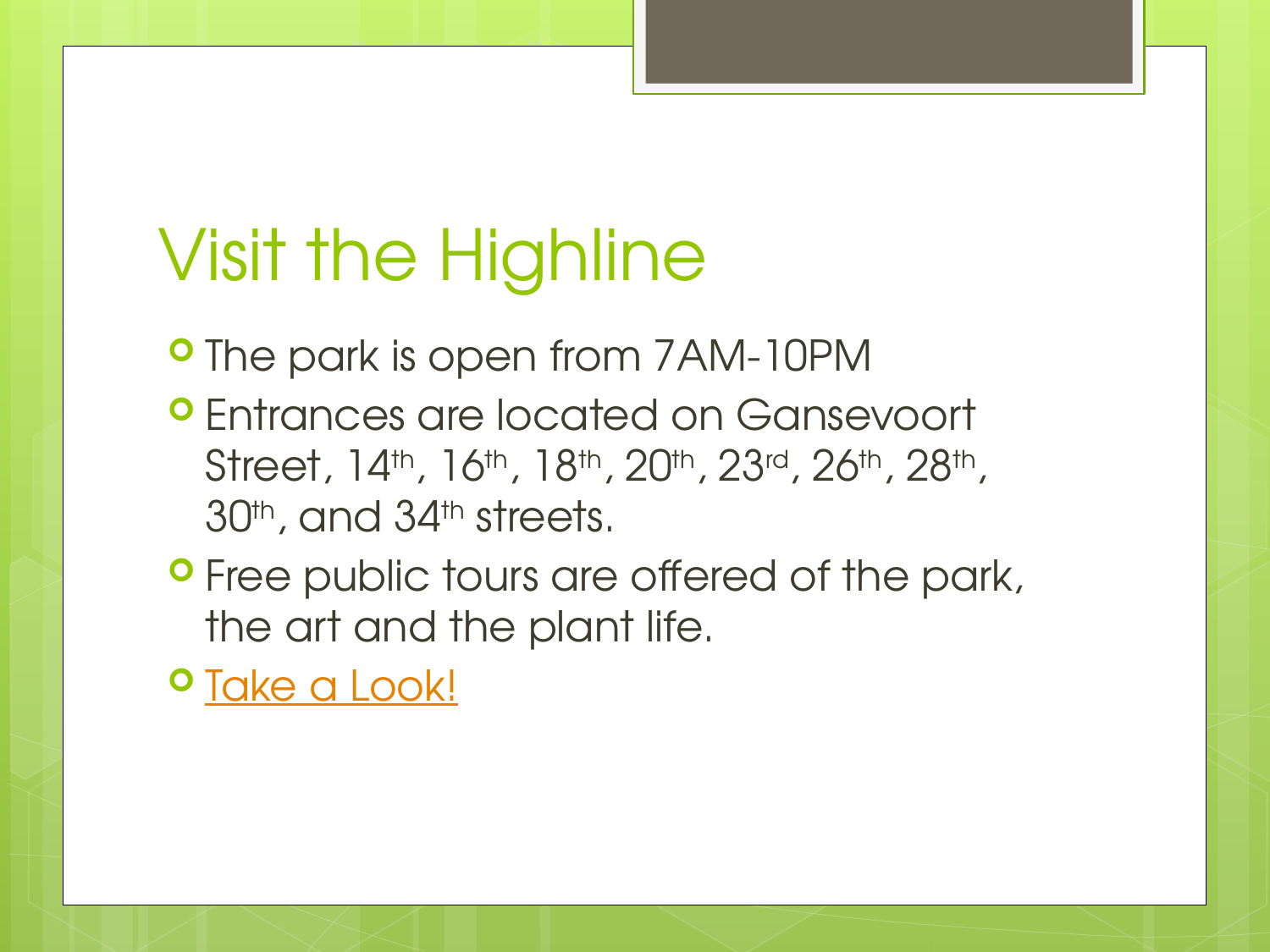

# Visit the Highline
The park is open from 7AM-10PM
Entrances are located on Gansevoort Street, 14th, 16th, 18th, 20th, 23rd, 26th, 28th, 30th, and 34th streets.
Free public tours are offered of the park, the art and the plant life.
Take a Look!